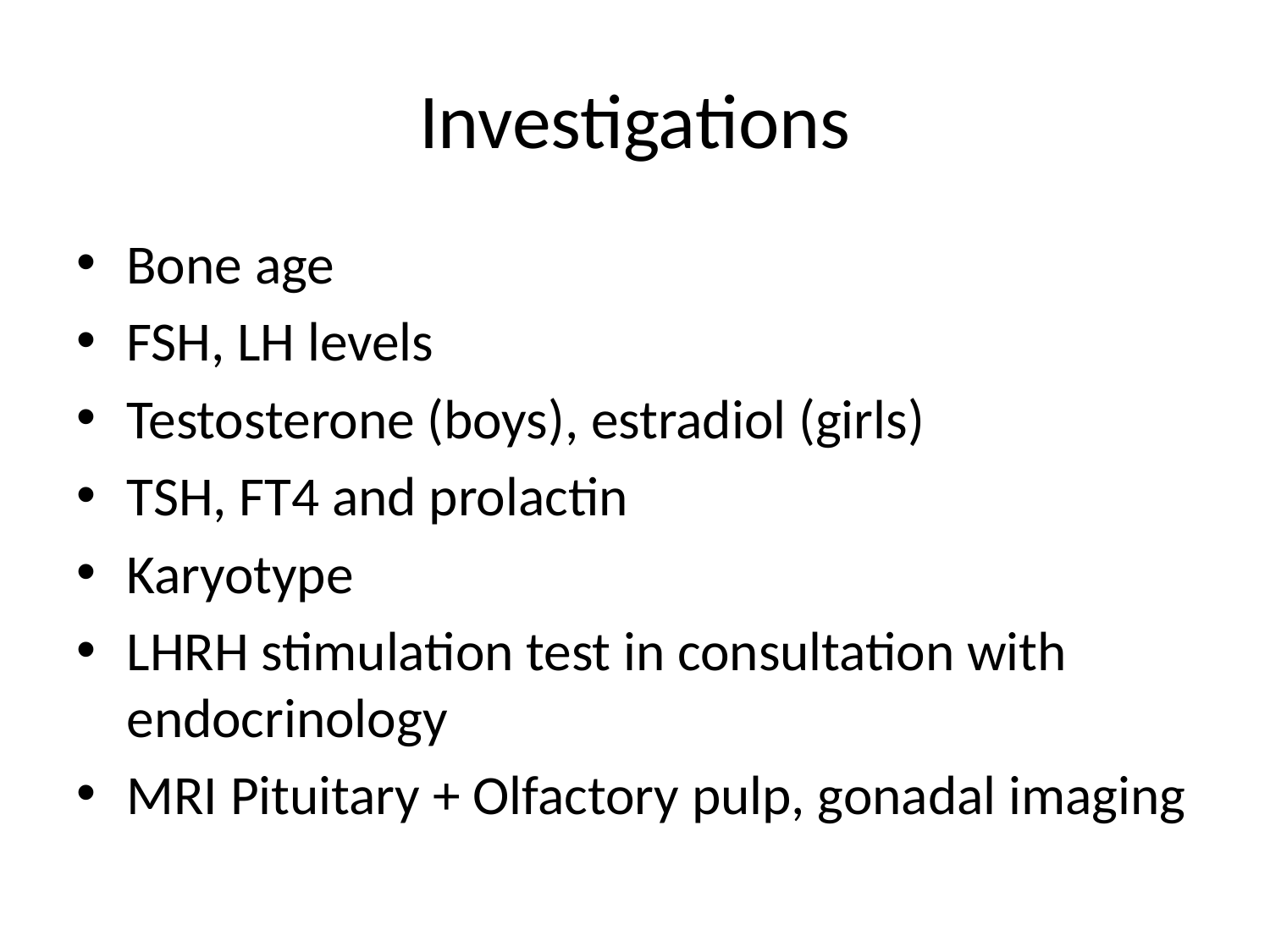

# Investigations
Bone age
FSH, LH levels
Testosterone (boys), estradiol (girls)
TSH, FT4 and prolactin
Karyotype
LHRH stimulation test in consultation with endocrinology
MRI Pituitary + Olfactory pulp, gonadal imaging